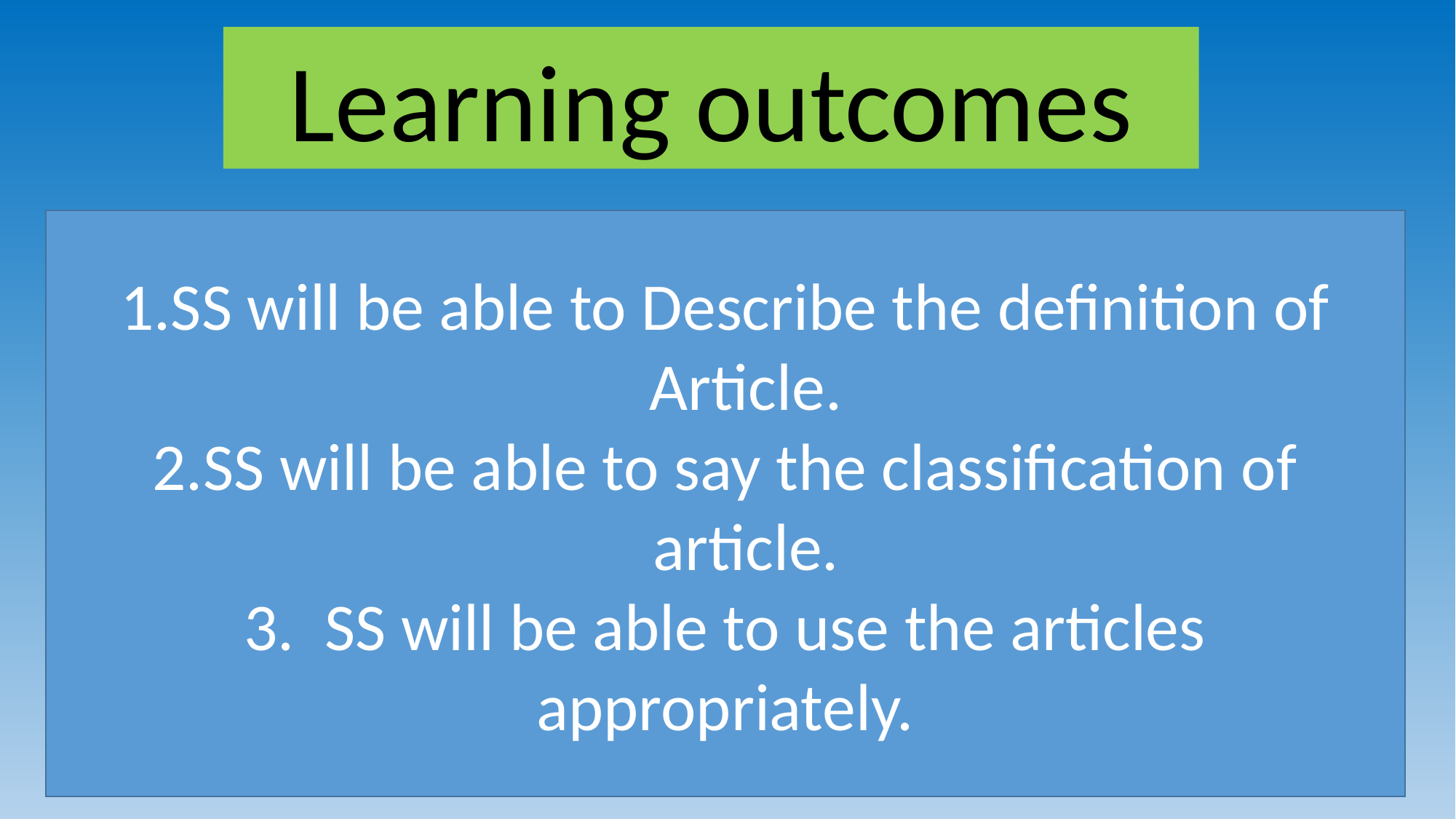

Learning outcomes
SS will be able to Describe the definition of Article.
SS will be able to say the classification of article.
3.  SS will be able to use the articles appropriately.